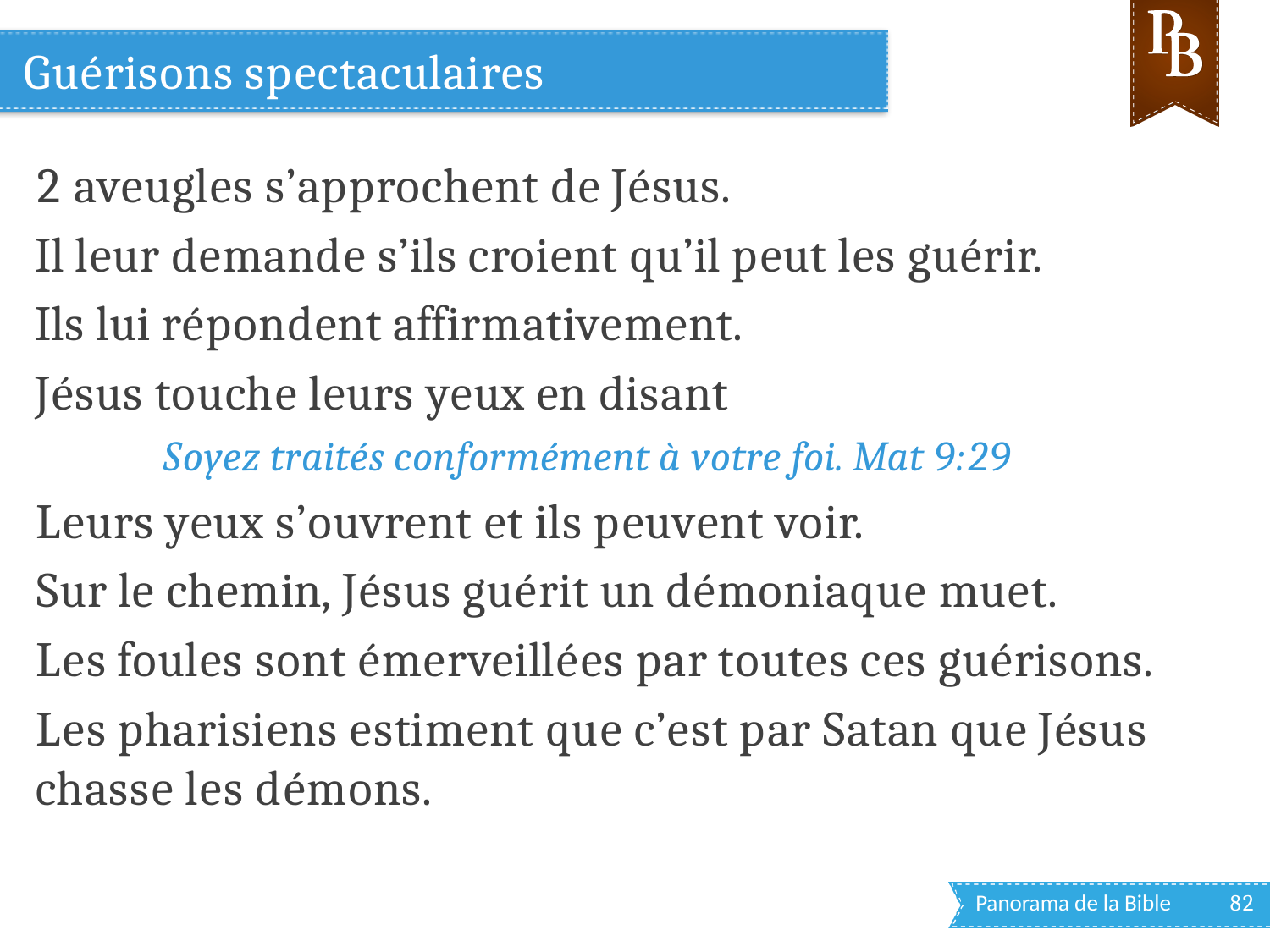

# Guérisons spectaculaires
2 aveugles s’approchent de Jésus.
Il leur demande s’ils croient qu’il peut les guérir.
Ils lui répondent affirmativement.
Jésus touche leurs yeux en disant
Soyez traités conformément à votre foi. Mat 9:29
Leurs yeux s’ouvrent et ils peuvent voir.
Sur le chemin, Jésus guérit un démoniaque muet.
Les foules sont émerveillées par toutes ces guérisons.
Les pharisiens estiment que c’est par Satan que Jésus chasse les démons.